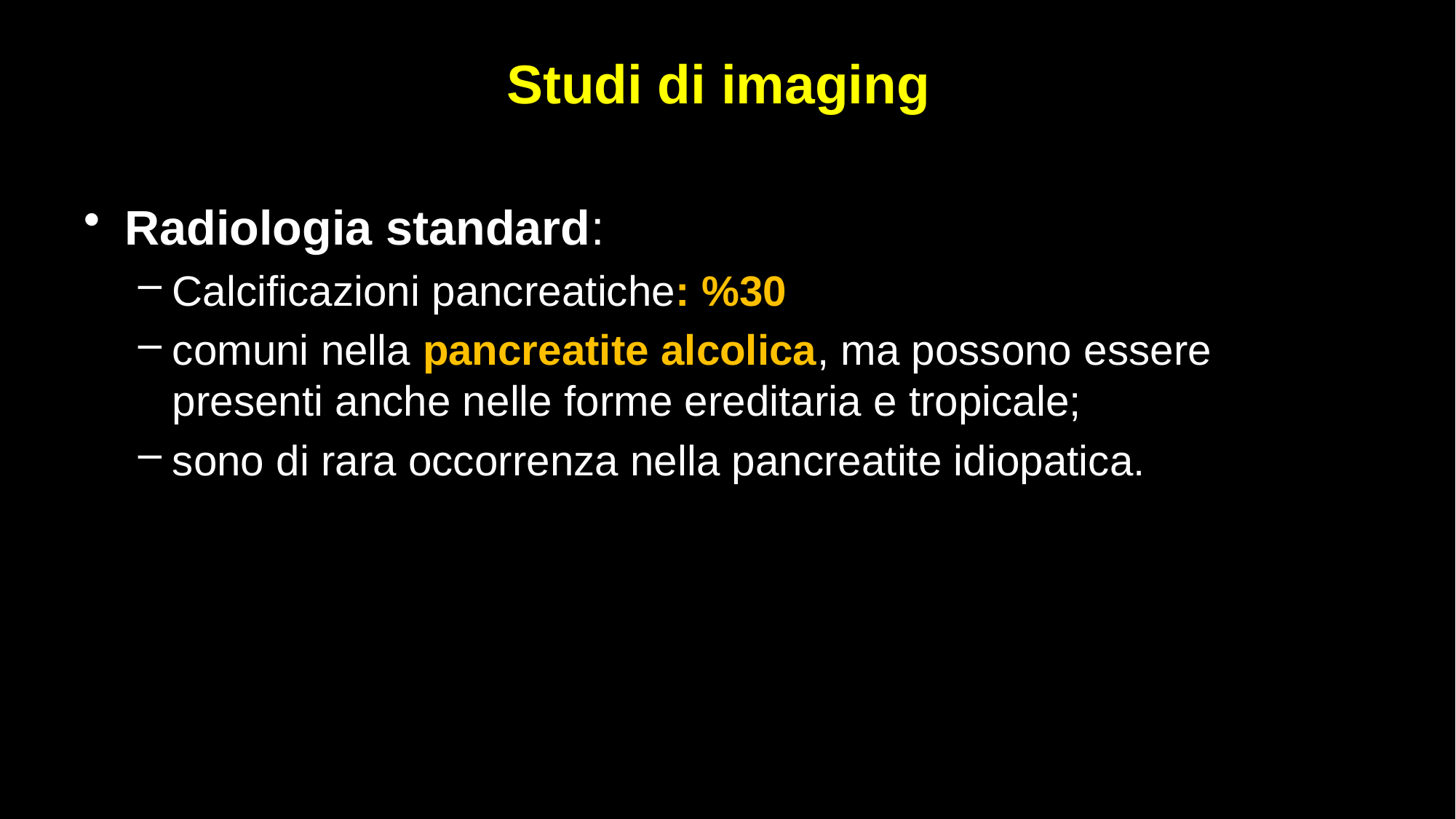

# Studi di imaging
Radiologia standard:
Calcificazioni pancreatiche: %30
comuni nella pancreatite alcolica, ma possono essere presenti anche nelle forme ereditaria e tropicale;
sono di rara occorrenza nella pancreatite idiopatica.